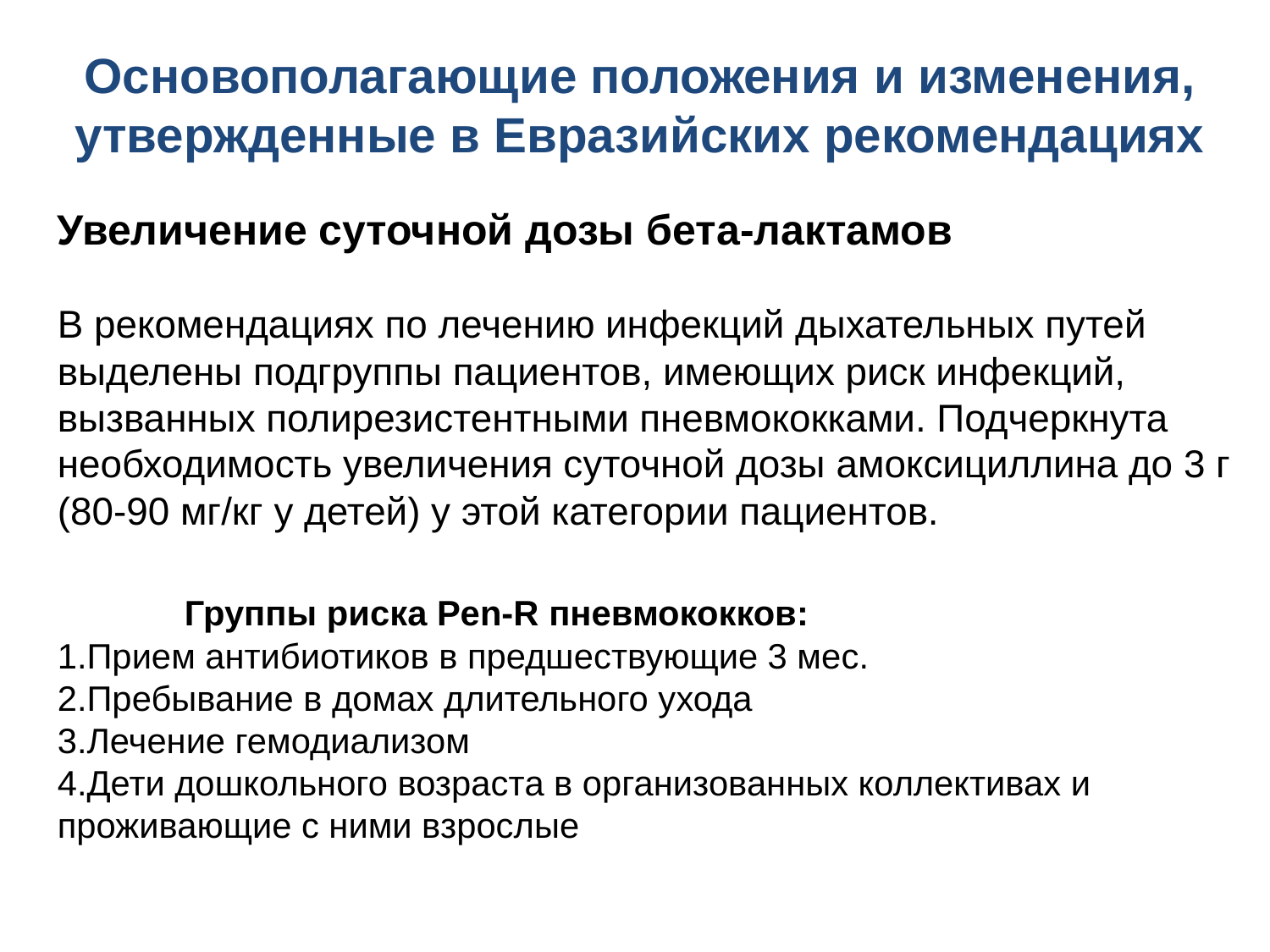

Основополагающие положения и изменения, утвержденные в Евразийских рекомендациях
Увеличение суточной дозы бета-лактамов

В рекомендациях по лечению инфекций дыхательных путей выделены подгруппы пациентов, имеющих риск инфекций, вызванных полирезистентными пневмококками. Подчеркнута необходимость увеличения суточной дозы амоксициллина до 3 г (80-90 мг/кг у детей) у этой категории пациентов.

	Группы риска Pen-R пневмококков:
Прием антибиотиков в предшествующие 3 мес.
Пребывание в домах длительного ухода
Лечение гемодиализом
Дети дошкольного возраста в организованных коллективах и проживающие с ними взрослые